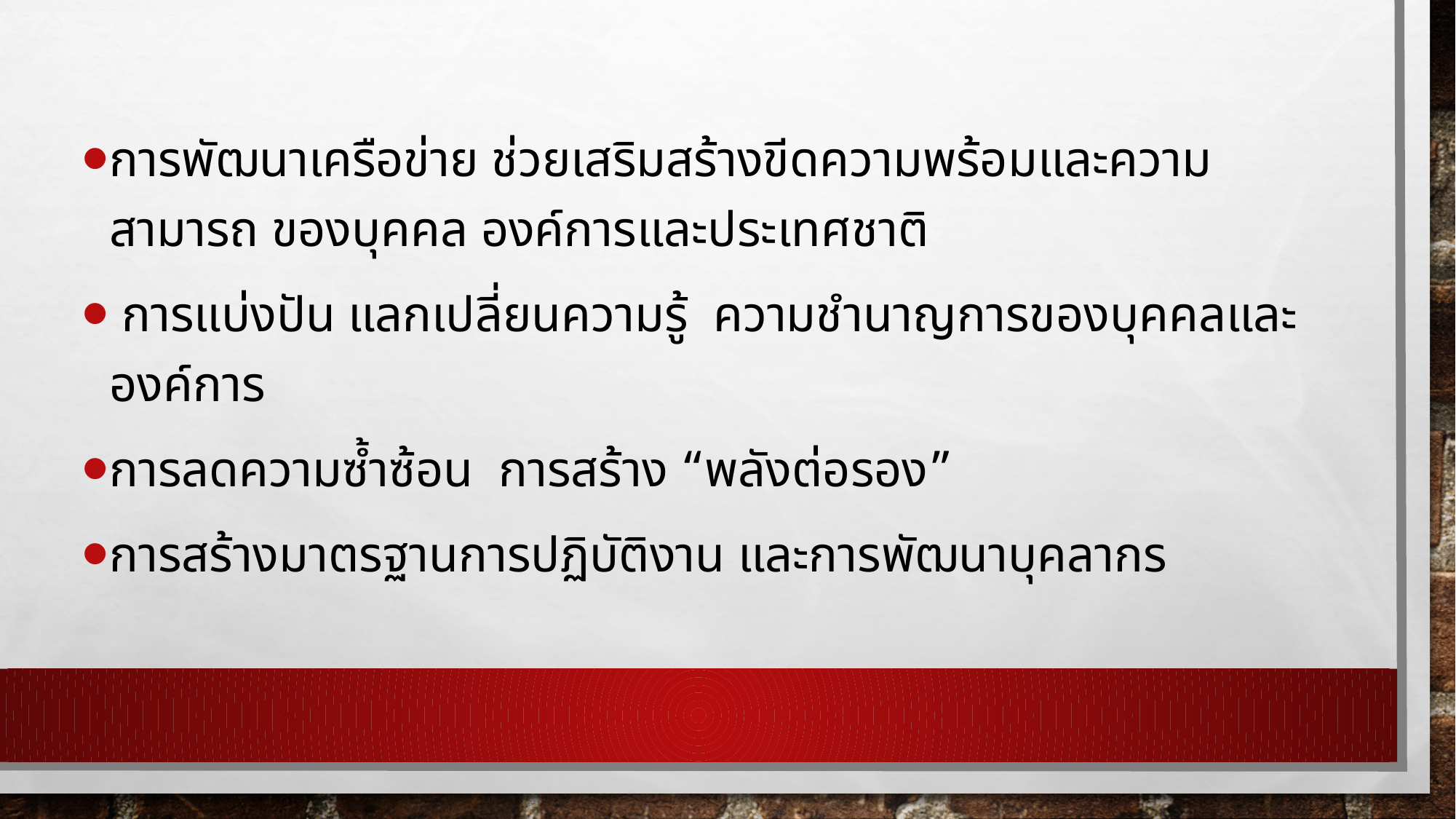

การพัฒนาเครือข่าย ช่วยเสริมสร้างขีดความพร้อมและความสามารถ ของบุคคล องค์การและประเทศชาติ
 การแบ่งปัน แลกเปลี่ยนความรู้  ความชำนาญการของบุคคลและองค์การ
การลดความซ้ำซ้อน  การสร้าง “พลังต่อรอง”
การสร้างมาตรฐานการปฏิบัติงาน และการพัฒนาบุคลากร